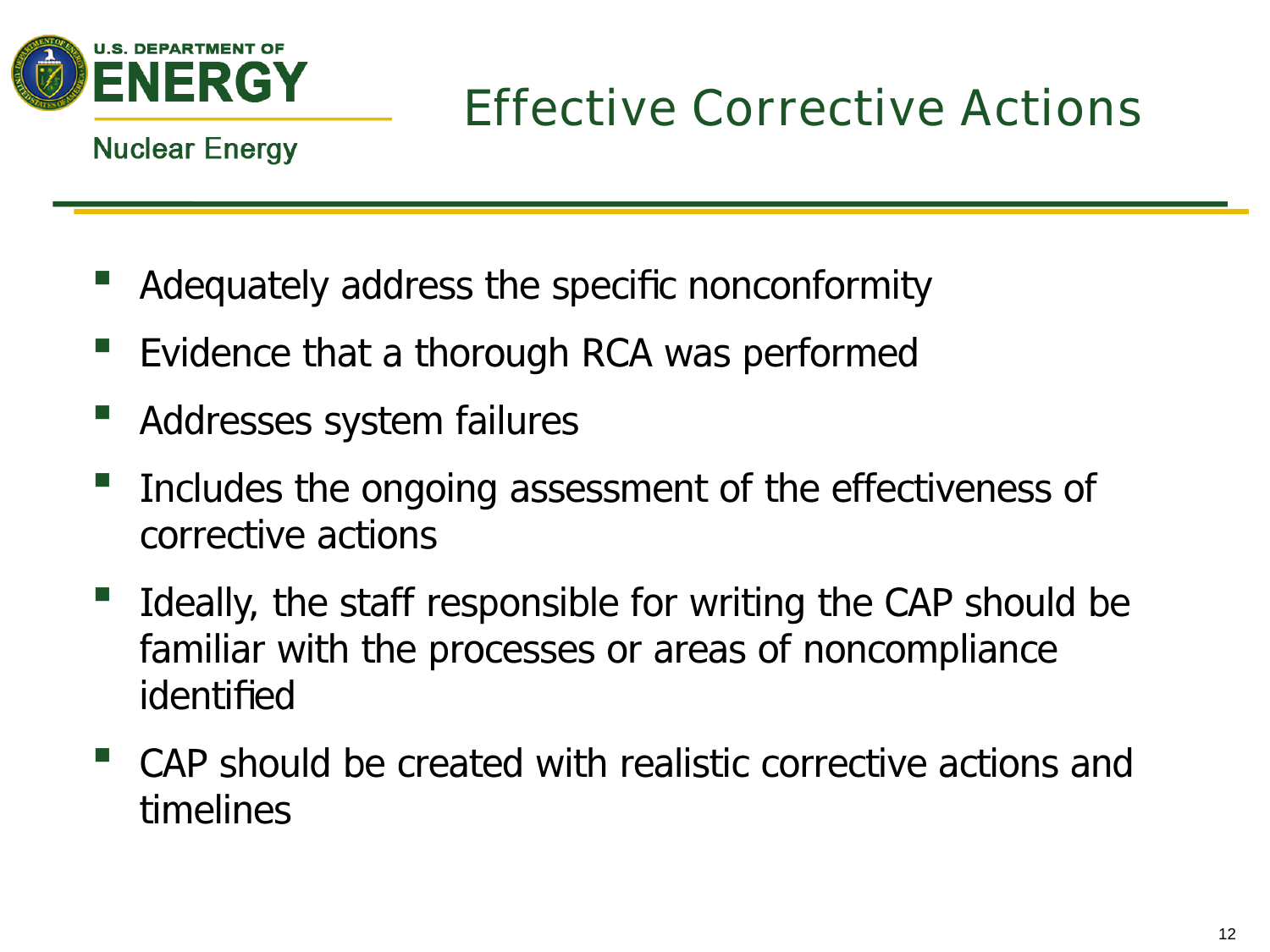

# Effective Corrective Actions
Adequately address the specific nonconformity
Evidence that a thorough RCA was performed
Addresses system failures
Includes the ongoing assessment of the effectiveness of corrective actions
Ideally, the staff responsible for writing the CAP should be familiar with the processes or areas of noncompliance identified
CAP should be created with realistic corrective actions and timelines